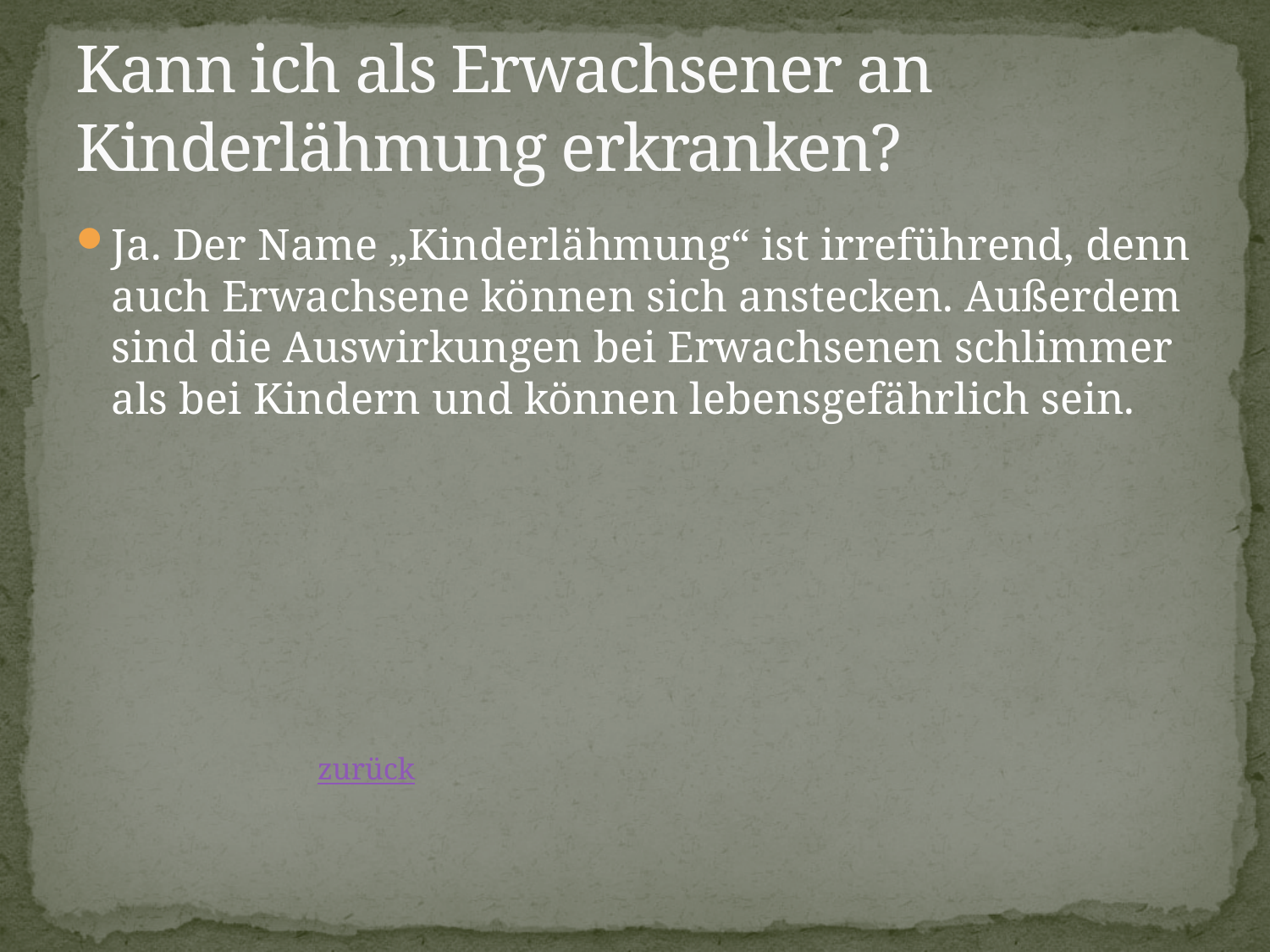

# Kann ich als Erwachsener an Kinderlähmung erkranken?
Ja. Der Name „Kinderlähmung“ ist irreführend, denn auch Erwachsene können sich anstecken. Außerdem sind die Auswirkungen bei Erwachsenen schlimmer als bei Kindern und können lebensgefährlich sein.

							           zurück